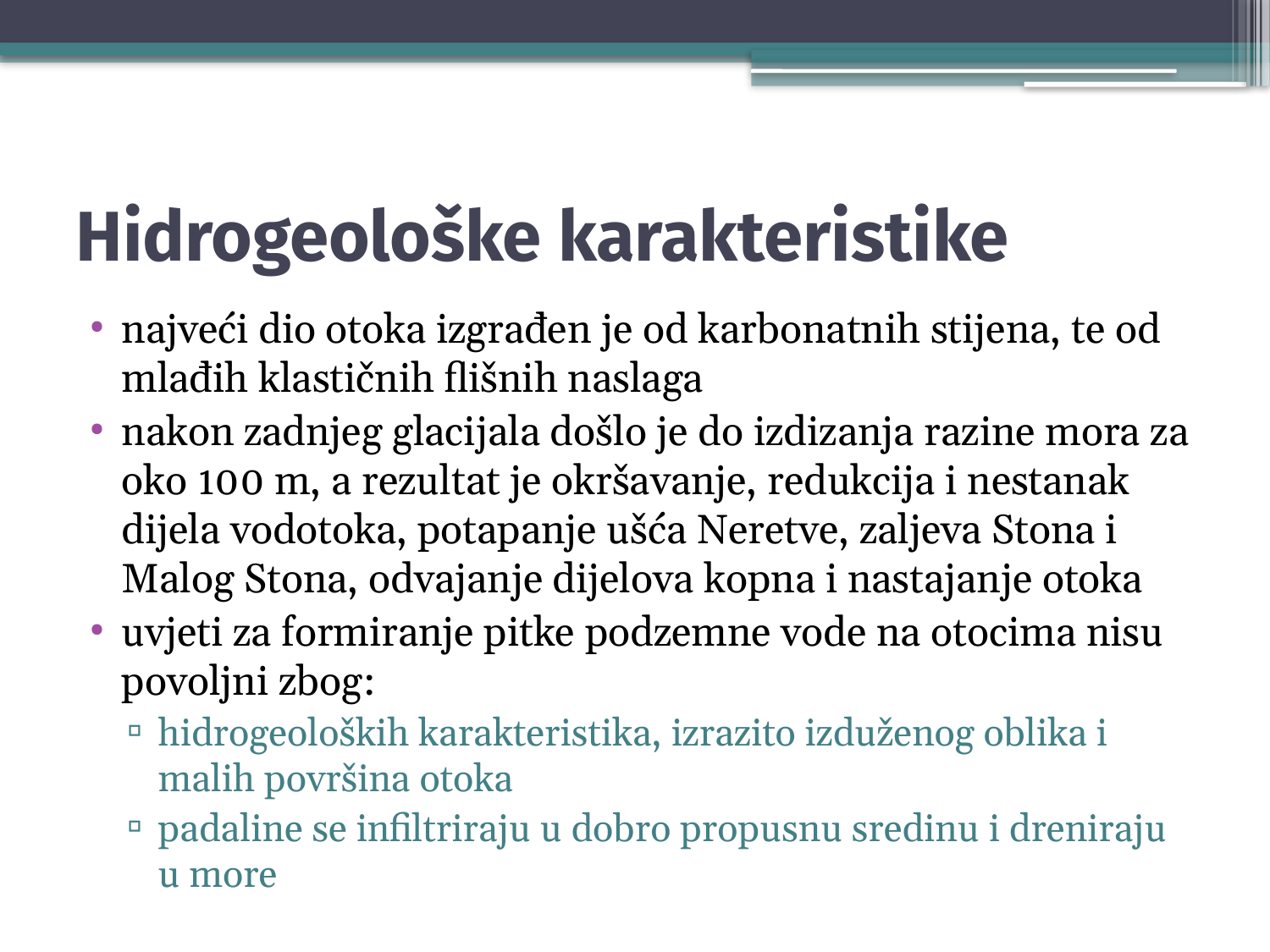

# Hidrogeološke karakteristike
najveći dio otoka izgrađen je od karbonatnih stijena, te od mlađih klastičnih flišnih naslaga
nakon zadnjeg glacijala došlo je do izdizanja razine mora za oko 100 m, a rezultat je okršavanje, redukcija i nestanak dijela vodotoka, potapanje ušća Neretve, zaljeva Stona i Malog Stona, odvajanje dijelova kopna i nastajanje otoka
uvjeti za formiranje pitke podzemne vode na otocima nisu povoljni zbog:
hidrogeoloških karakteristika, izrazito izduženog oblika i malih površina otoka
padaline se infiltriraju u dobro propusnu sredinu i dreniraju u more